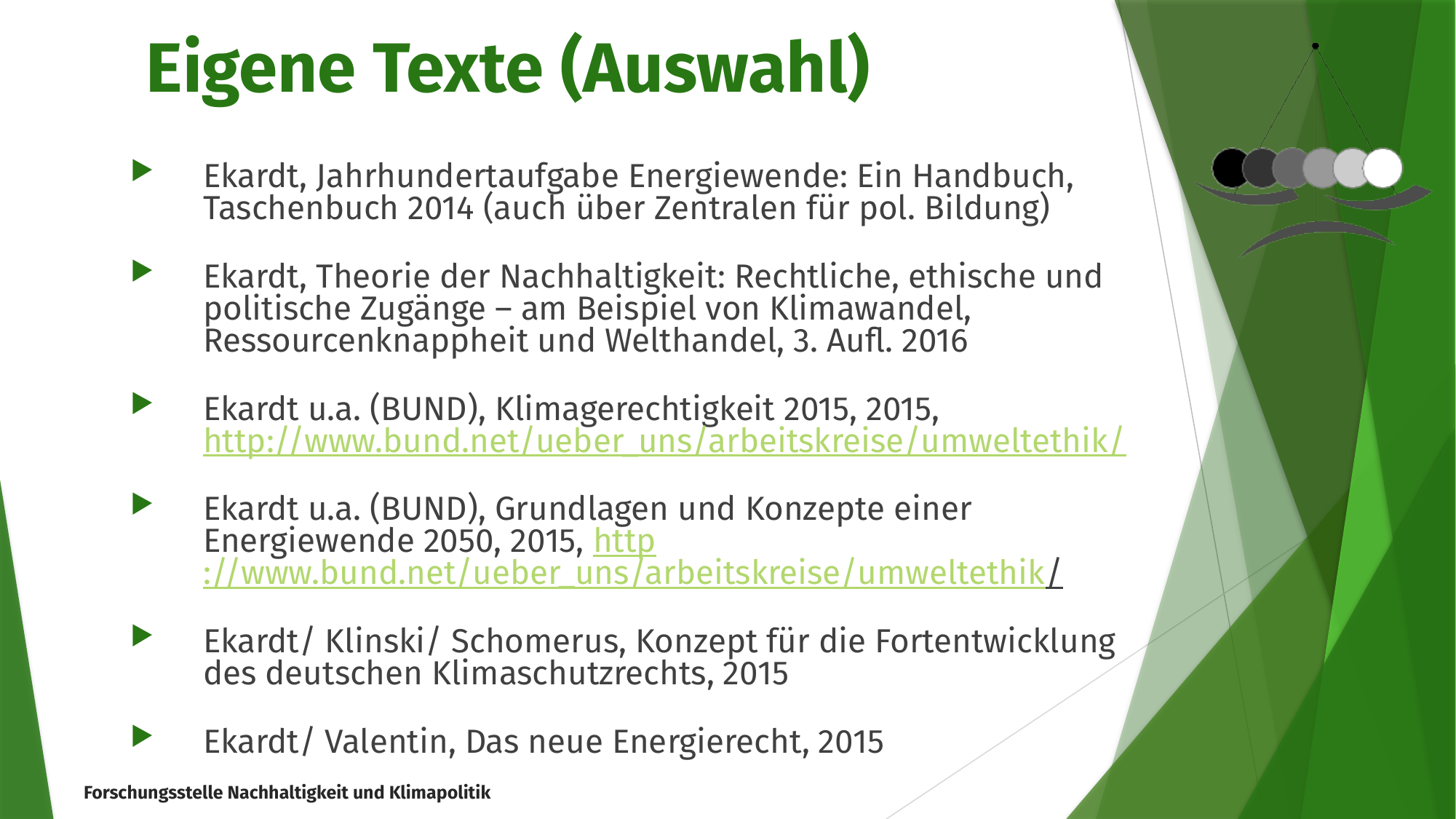

Eigene Texte (Auswahl)
Ekardt, Jahrhundertaufgabe Energiewende: Ein Handbuch, Taschenbuch 2014 (auch über Zentralen für pol. Bildung)
Ekardt, Theorie der Nachhaltigkeit: Rechtliche, ethische und politische Zugänge – am Beispiel von Klimawandel, Ressourcenknappheit und Welthandel, 3. Aufl. 2016
Ekardt u.a. (BUND), Klimagerechtigkeit 2015, 2015, http://www.bund.net/ueber_uns/arbeitskreise/umweltethik/
Ekardt u.a. (BUND), Grundlagen und Konzepte einer Energiewende 2050, 2015, http://www.bund.net/ueber_uns/arbeitskreise/umweltethik/
Ekardt/ Klinski/ Schomerus, Konzept für die Fortentwicklung des deutschen Klimaschutzrechts, 2015
Ekardt/ Valentin, Das neue Energierecht, 2015